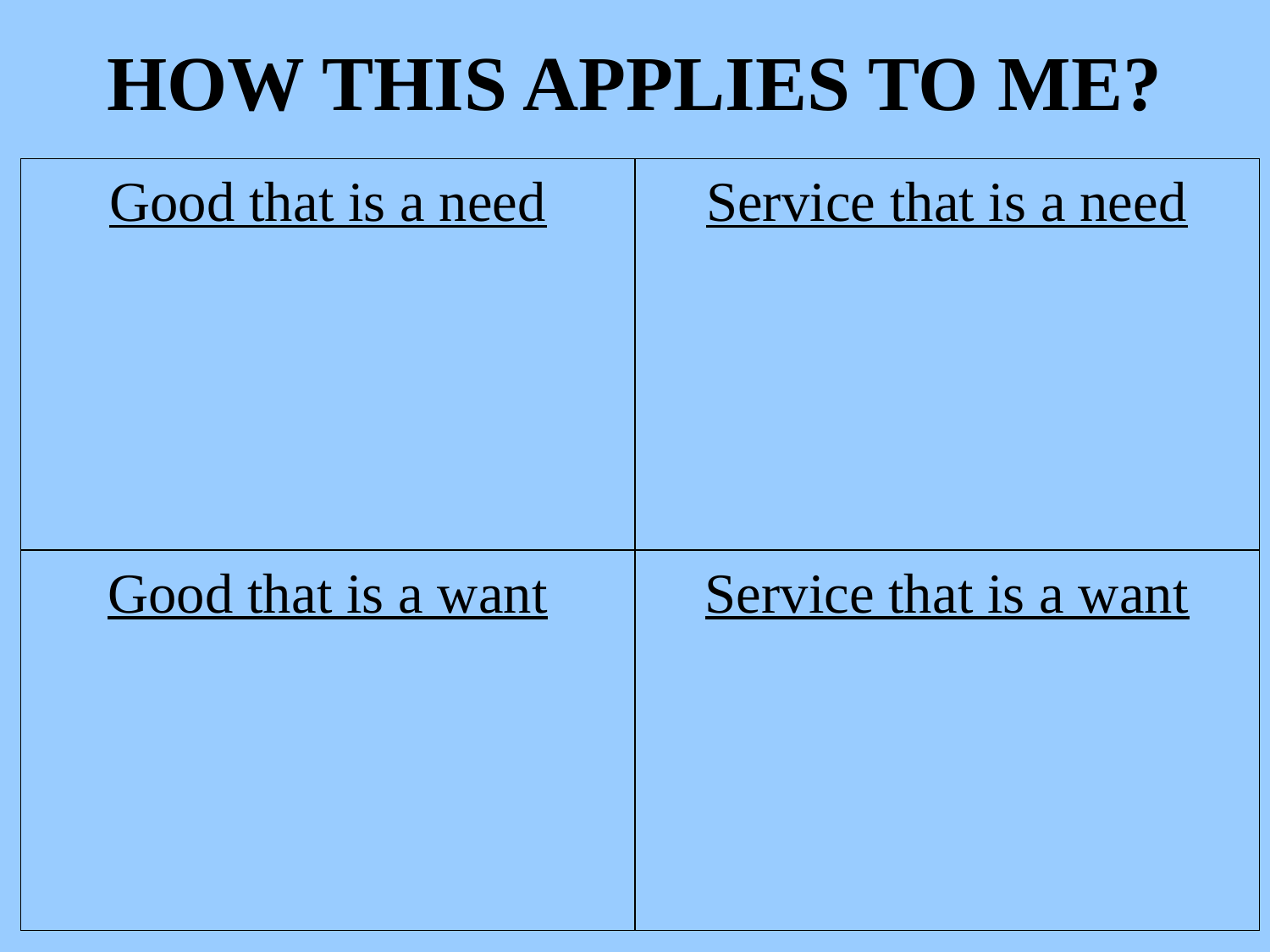

# HOW THIS APPLIES TO ME?
Good that is a need
Service that is a need
Good that is a want
Service that is a want